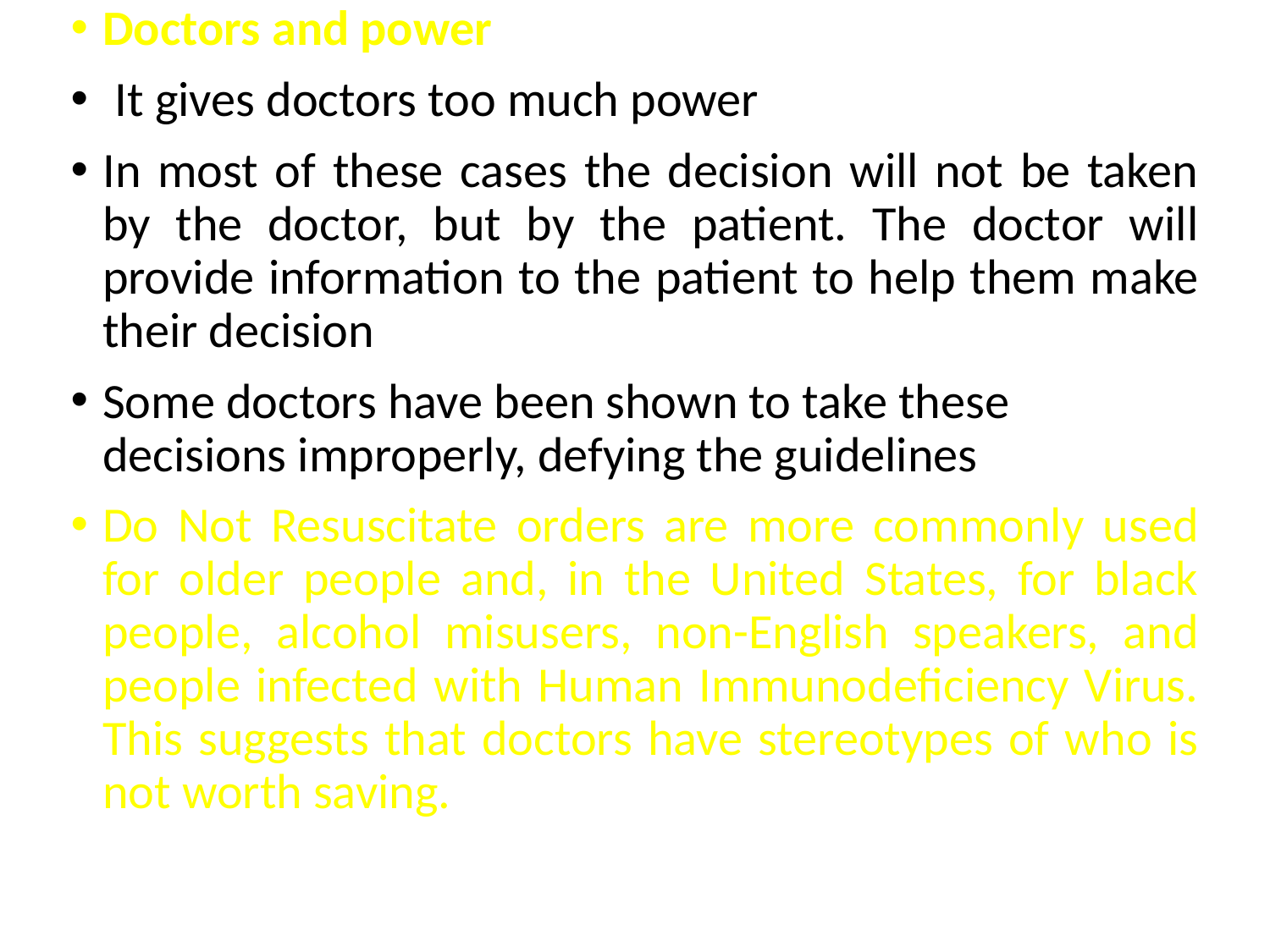

Doctors and power
 It gives doctors too much power
In most of these cases the decision will not be taken by the doctor, but by the patient. The doctor will provide information to the patient to help them make their decision
Some doctors have been shown to take these decisions improperly, defying the guidelines
Do Not Resuscitate orders are more commonly used for older people and, in the United States, for black people, alcohol misusers, non-English speakers, and people infected with Human Immunodeficiency Virus. This suggests that doctors have stereotypes of who is not worth saving.